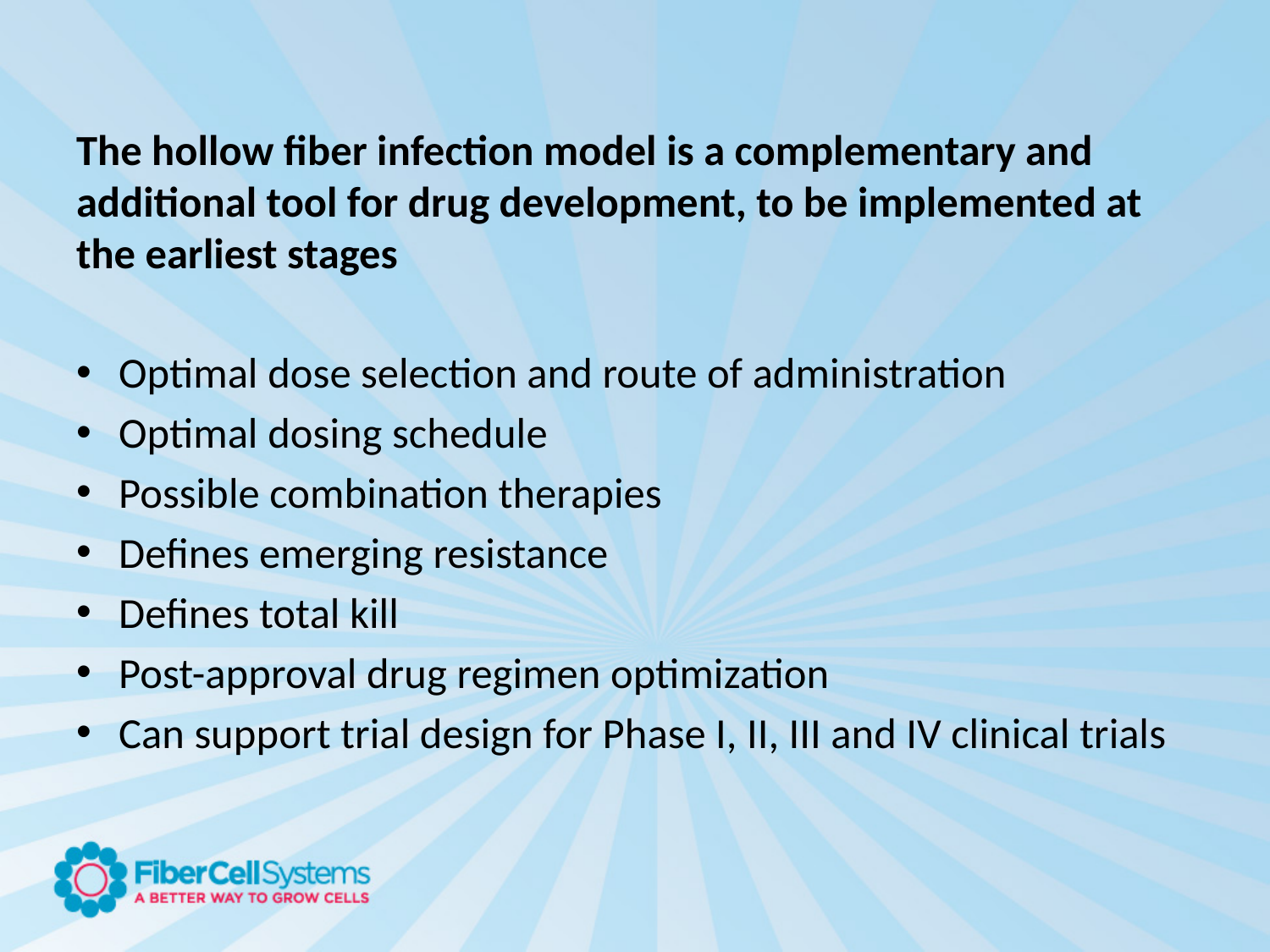

The hollow fiber infection model is a complementary and additional tool for drug development, to be implemented at the earliest stages

Optimal dose selection and route of administration
Optimal dosing schedule
Possible combination therapies
Defines emerging resistance
Defines total kill
Post-approval drug regimen optimization
Can support trial design for Phase I, II, III and IV clinical trials